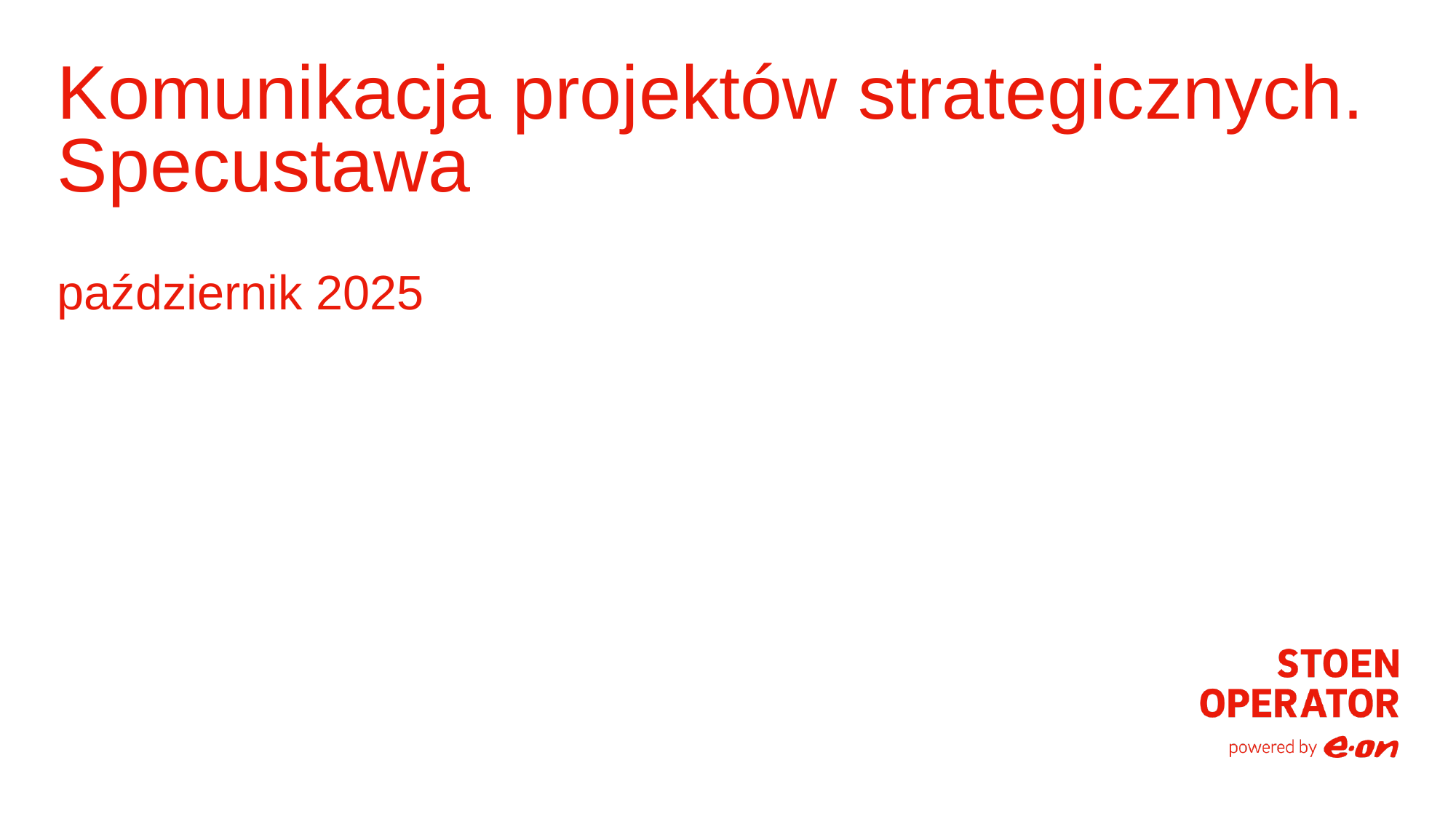

# Komunikacja projektów strategicznych. Specustawa
październik 2025